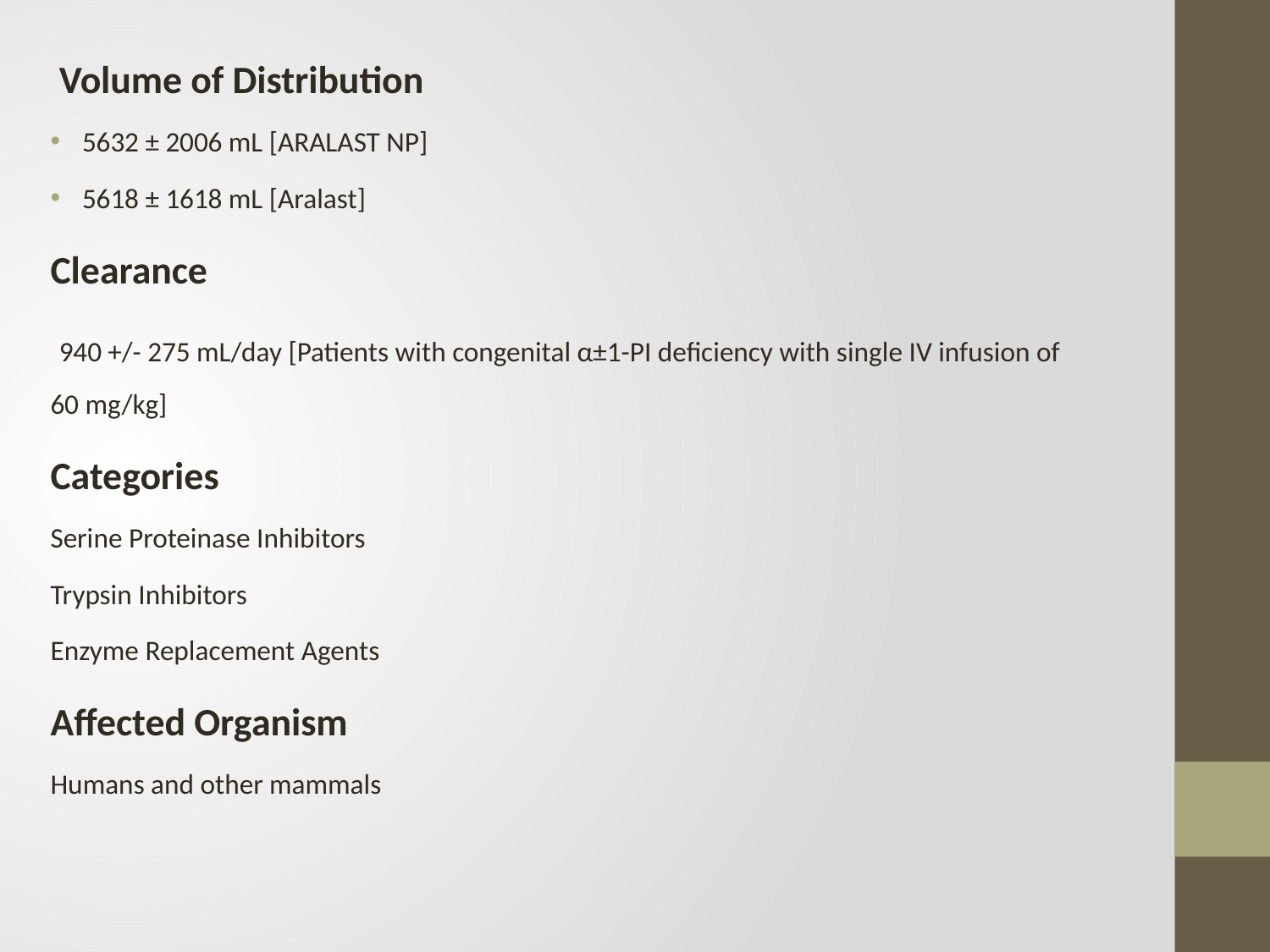

Volume of Distribution
5632 ± 2006 mL [ARALAST NP]
5618 ± 1618 mL [Aralast]
Clearance
 940 +/- 275 mL/day [Patients with congenital α±1-PI deficiency with single IV infusion of 60 mg/kg]
Categories
Serine Proteinase Inhibitors
Trypsin Inhibitors
Enzyme Replacement Agents
Affected Organism
Humans and other mammals